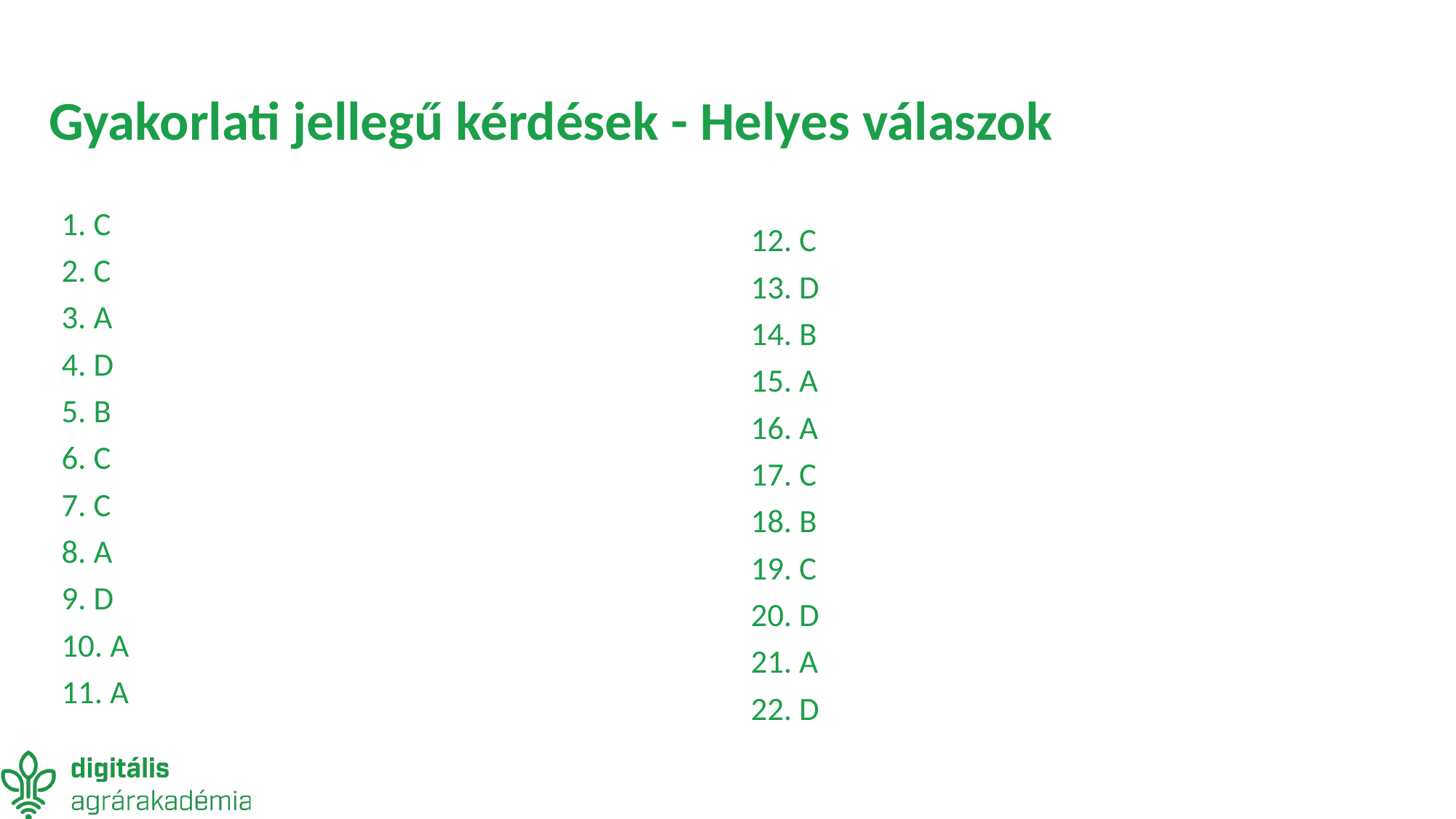

# Gyakorlati jellegű kérdések - Helyes válaszok
1. C
2. C
3. A
4. D
5. B
6. C
7. C
8. A
9. D
10. A
11. A
12. C
13. D
14. B
15. A
16. A
17. C
18. B
19. C
20. D
21. A
22. D